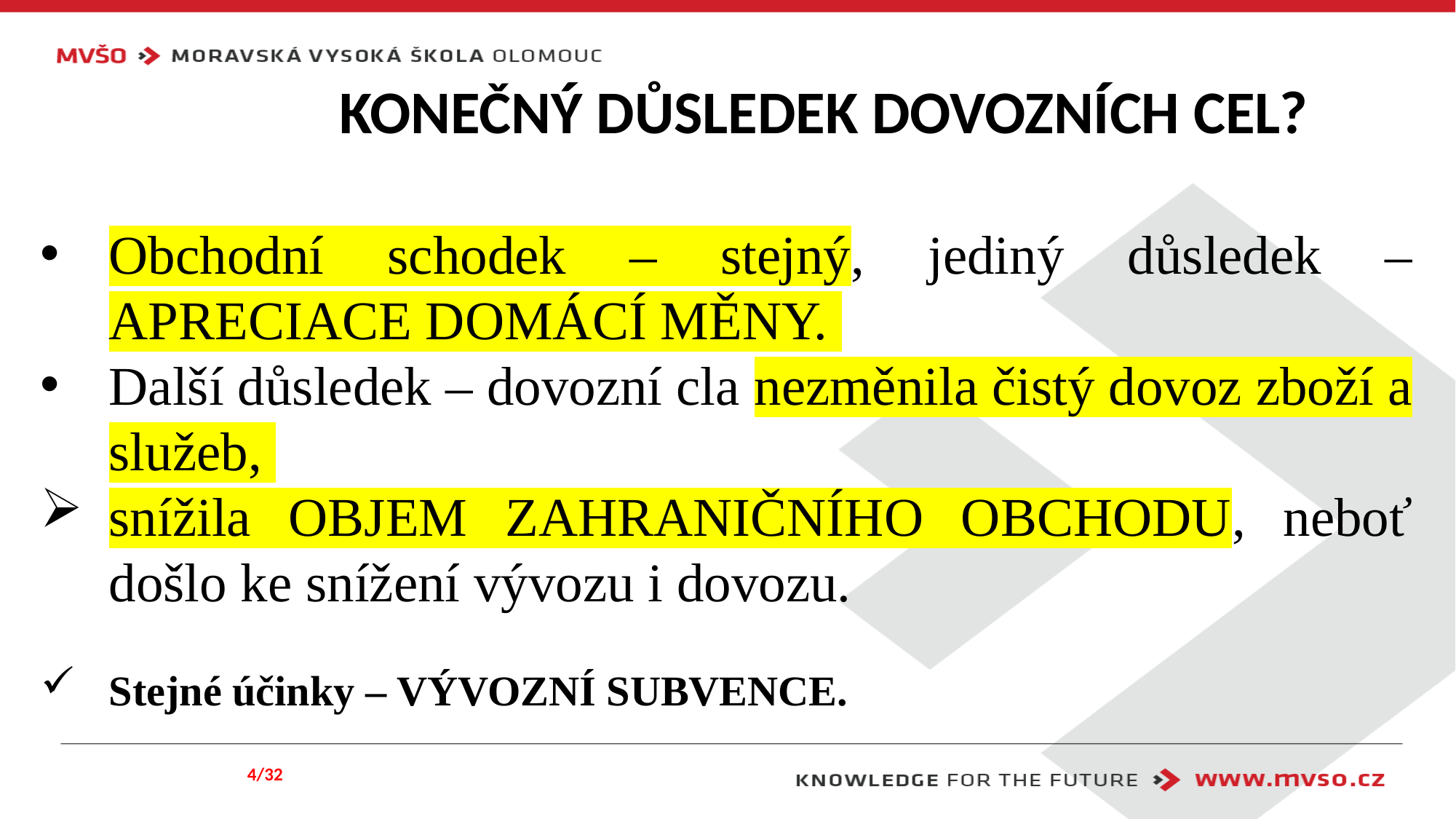

# KONEČNÝ DŮSLEDEK DOVOZNÍCH CEL?

Obchodní schodek – stejný, jediný důsledek – APRECIACE DOMÁCÍ MĚNY.
Další důsledek – dovozní cla nezměnila čistý dovoz zboží a služeb,
snížila OBJEM ZAHRANIČNÍHO OBCHODU, neboť došlo ke snížení vývozu i dovozu.

Stejné účinky – VÝVOZNÍ SUBVENCE.

4/32